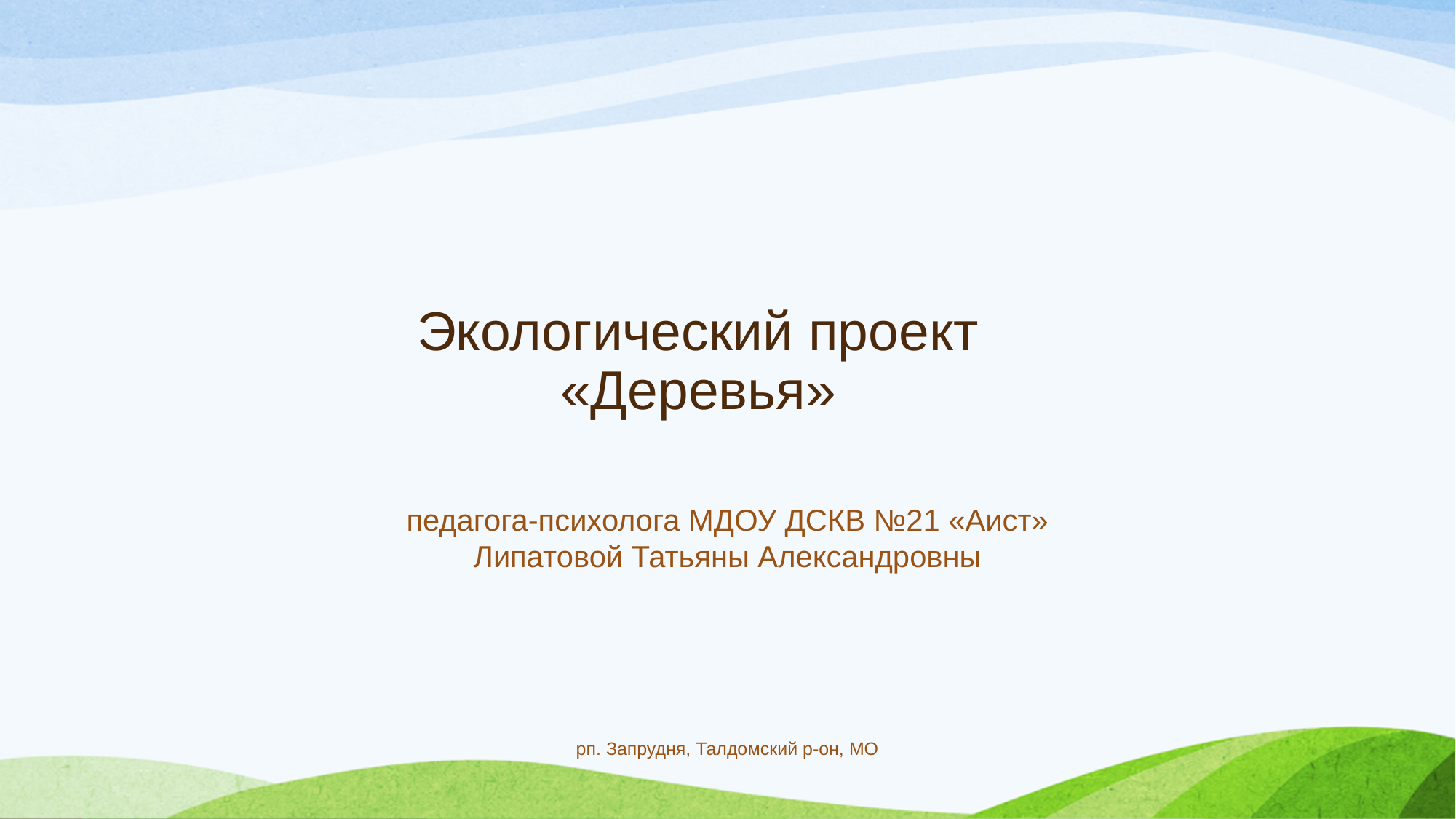

# Экологический проект «Деревья»
педагога-психолога МДОУ ДСКВ №21 «Аист»
Липатовой Татьяны Александровны

рп. Запрудня, Талдомский р-он, МО